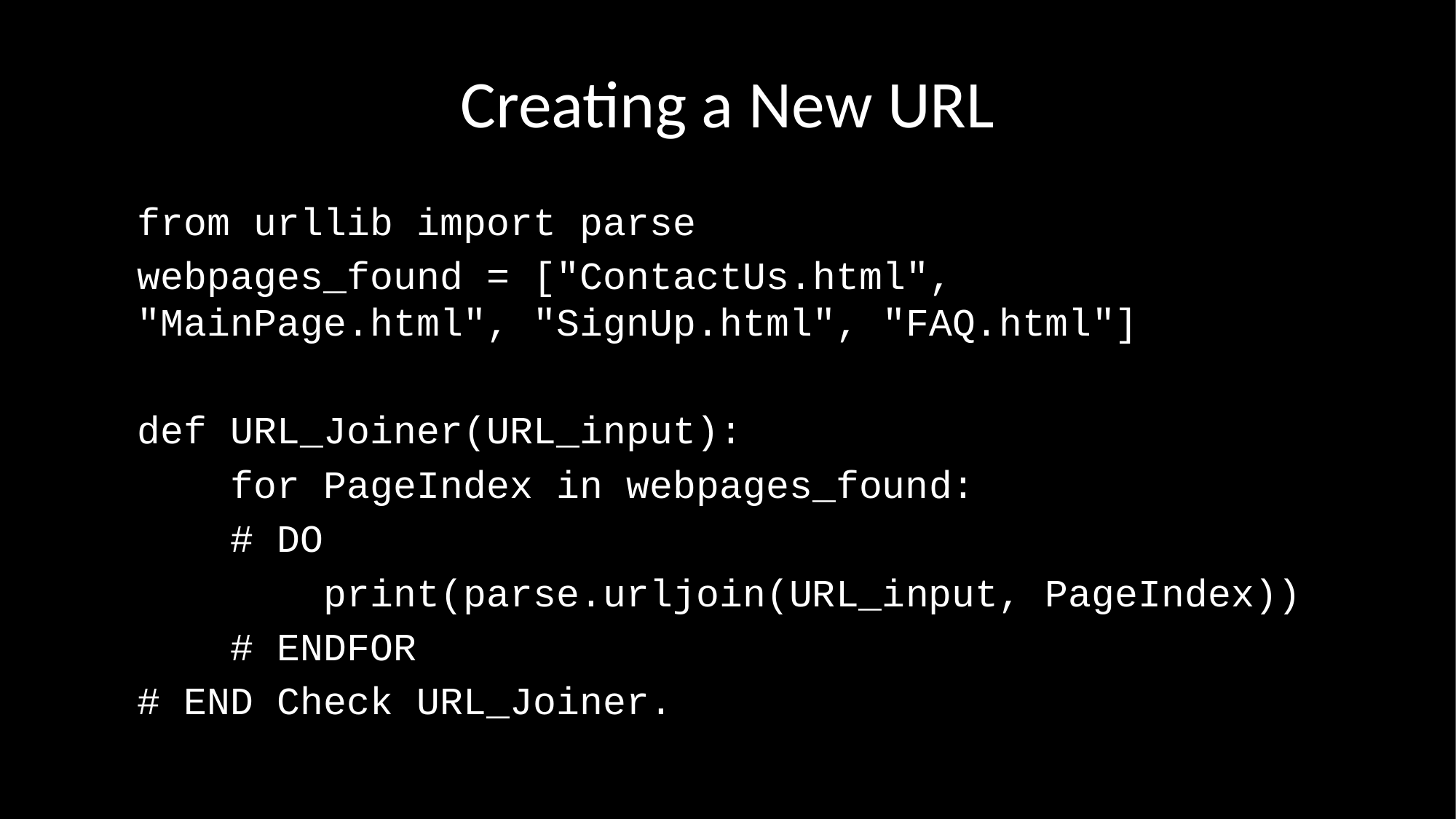

# Creating a New URL
from urllib import parse
webpages_found = ["ContactUs.html", "MainPage.html", "SignUp.html", "FAQ.html"]

def URL_Joiner(URL_input):
    for PageIndex in webpages_found:
    # DO
        print(parse.urljoin(URL_input, PageIndex))
    # ENDFOR
# END Check URL_Joiner.